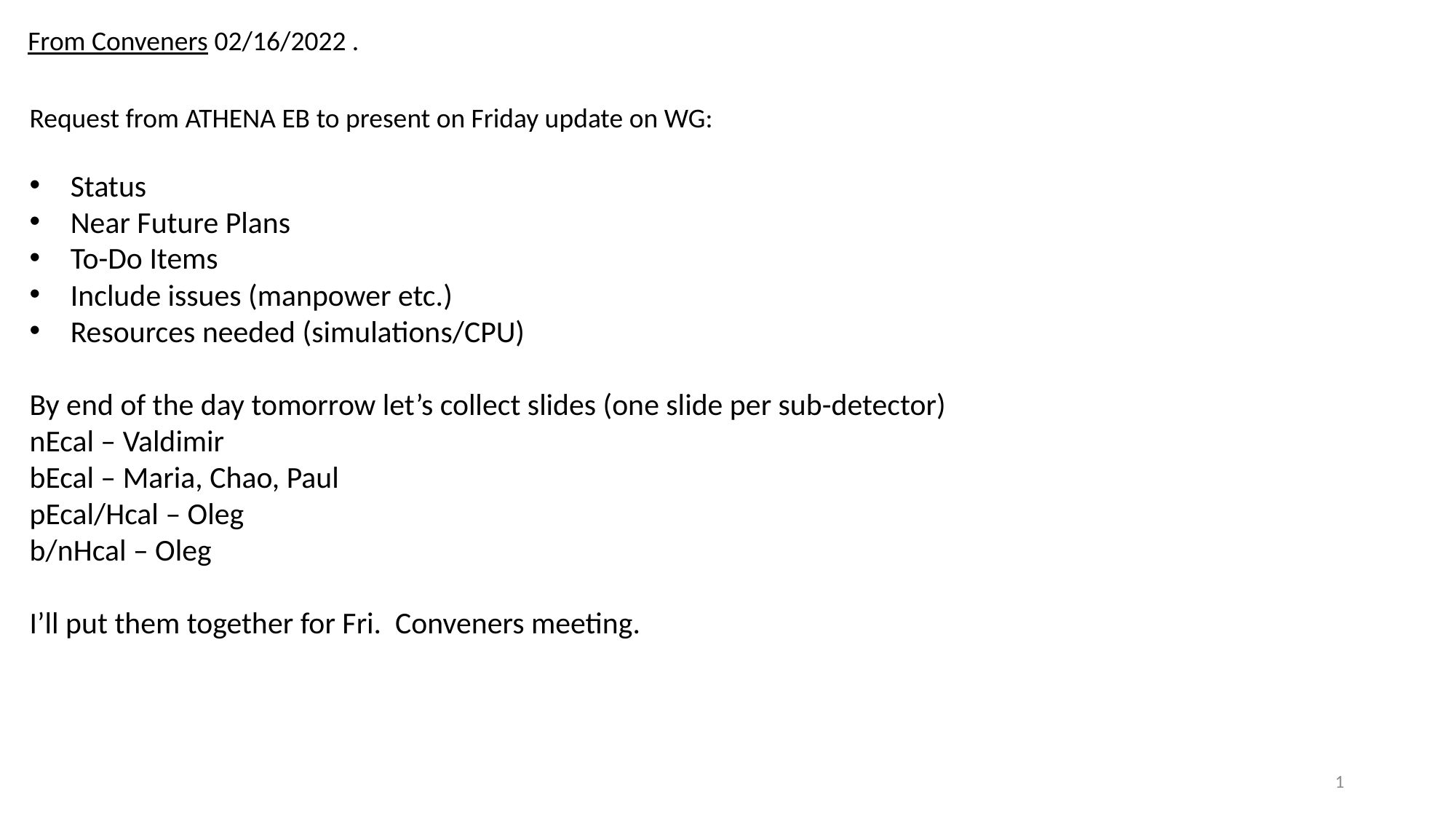

From Conveners 02/16/2022 .

Request from ATHENA EB to present on Friday update on WG:

Status
Near Future Plans
To-Do Items
Include issues (manpower etc.)
Resources needed (simulations/CPU)

By end of the day tomorrow let’s collect slides (one slide per sub-detector)
nEcal – Valdimir
bEcal – Maria, Chao, Paul
pEcal/Hcal – Oleg
b/nHcal – Oleg

I’ll put them together for Fri.  Conveners meeting.

1